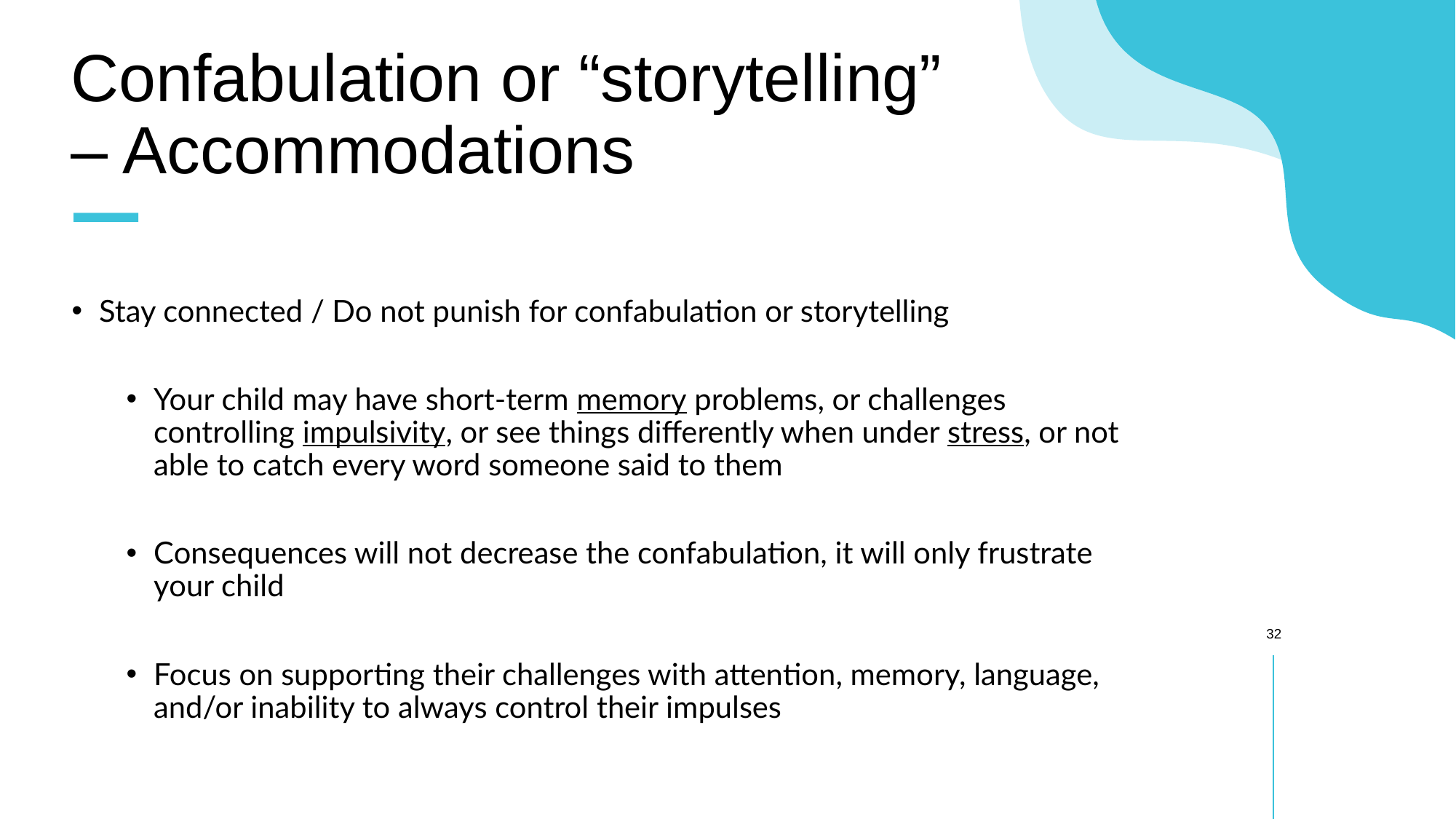

# Confabulation or “storytelling” – Accommodations

Stay connected / Do not punish for confabulation or storytelling

Your child may have short-term memory problems, or challenges controlling impulsivity, or see things differently when under stress, or not able to catch every word someone said to them

Consequences will not decrease the confabulation, it will only frustrate your child

Focus on supporting their challenges with attention, memory, language, and/or inability to always control their impulses
32